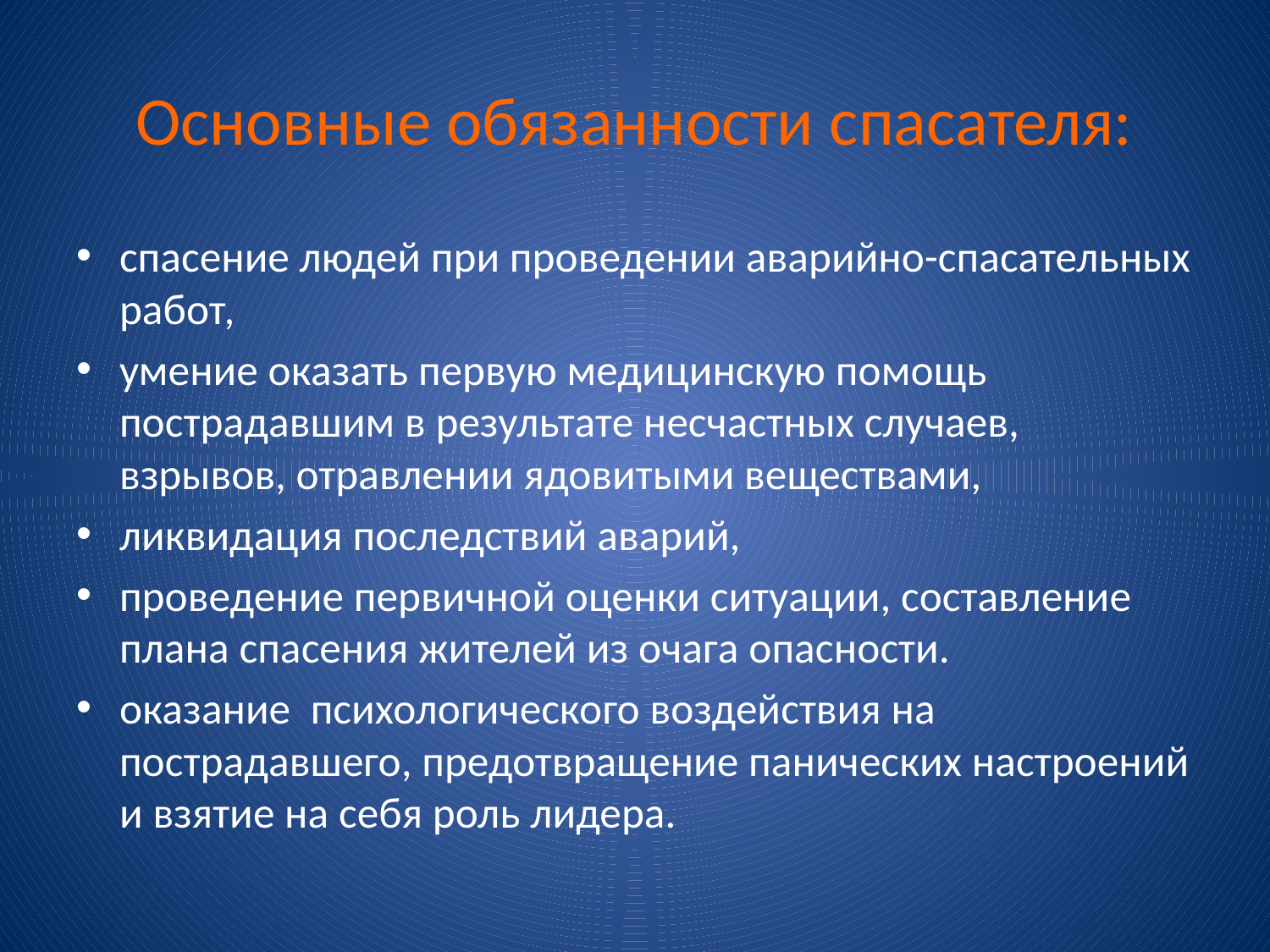

# Основные обязанности спасателя:
спасение людей при проведении аварийно-спасательных работ,
умение оказать первую медицинскую помощь пострадавшим в результате несчастных случаев, взрывов, отравлении ядовитыми веществами,
ликвидация последствий аварий,
проведение первичной оценки ситуации, составление плана спасения жителей из очага опасности.
оказание  психологического воздействия на пострадавшего, предотвращение панических настроений и взятие на себя роль лидера.